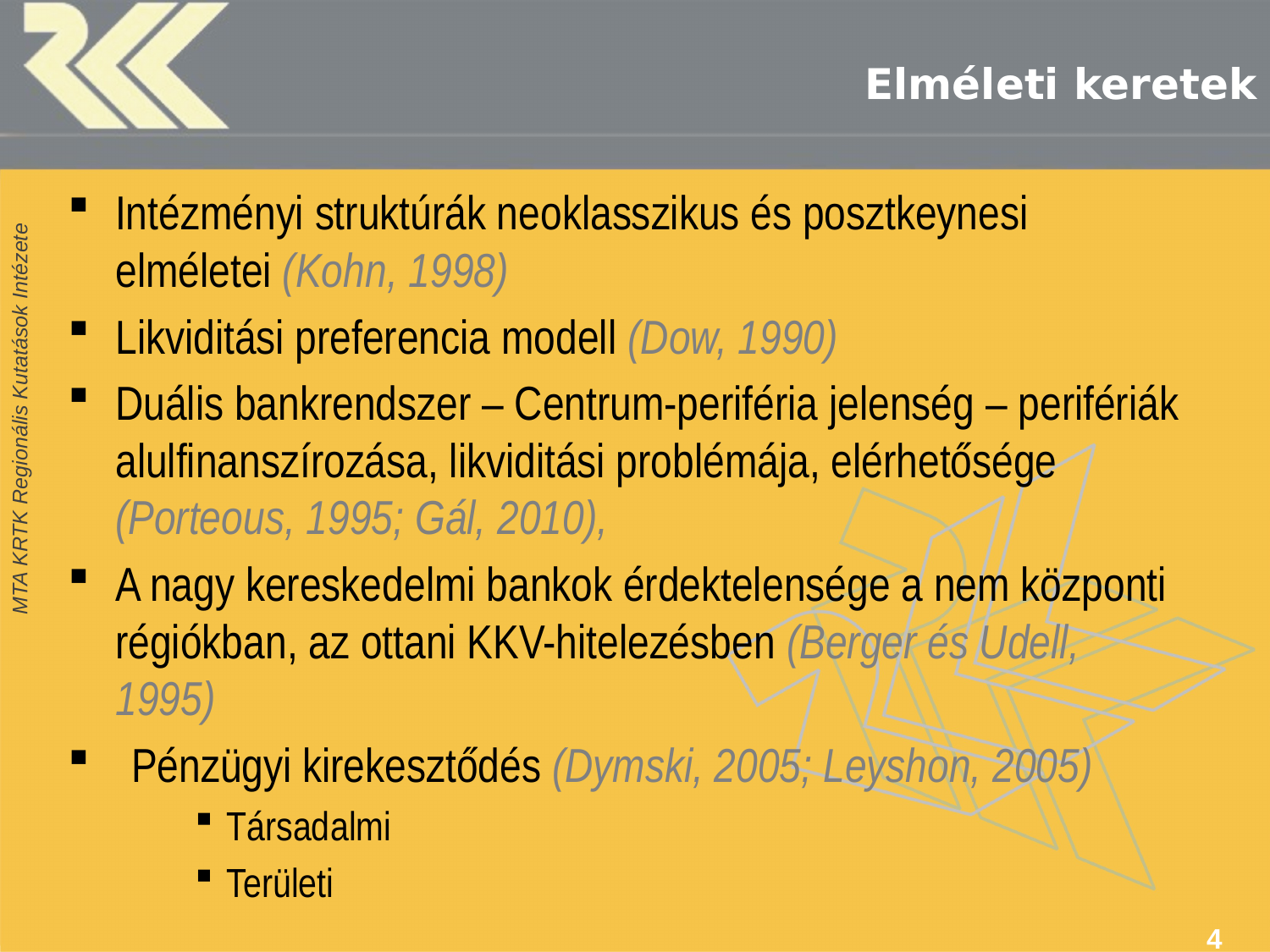

# Elméleti keretek
Intézményi struktúrák neoklasszikus és posztkeynesi elméletei (Kohn, 1998)
Likviditási preferencia modell (Dow, 1990)
Duális bankrendszer – Centrum-periféria jelenség – perifériák alulfinanszírozása, likviditási problémája, elérhetősége (Porteous, 1995; Gál, 2010),
A nagy kereskedelmi bankok érdektelensége a nem központi régiókban, az ottani KKV-hitelezésben (Berger és Udell, 1995)
Pénzügyi kirekesztődés (Dymski, 2005; Leyshon, 2005)
Társadalmi
Területi
4